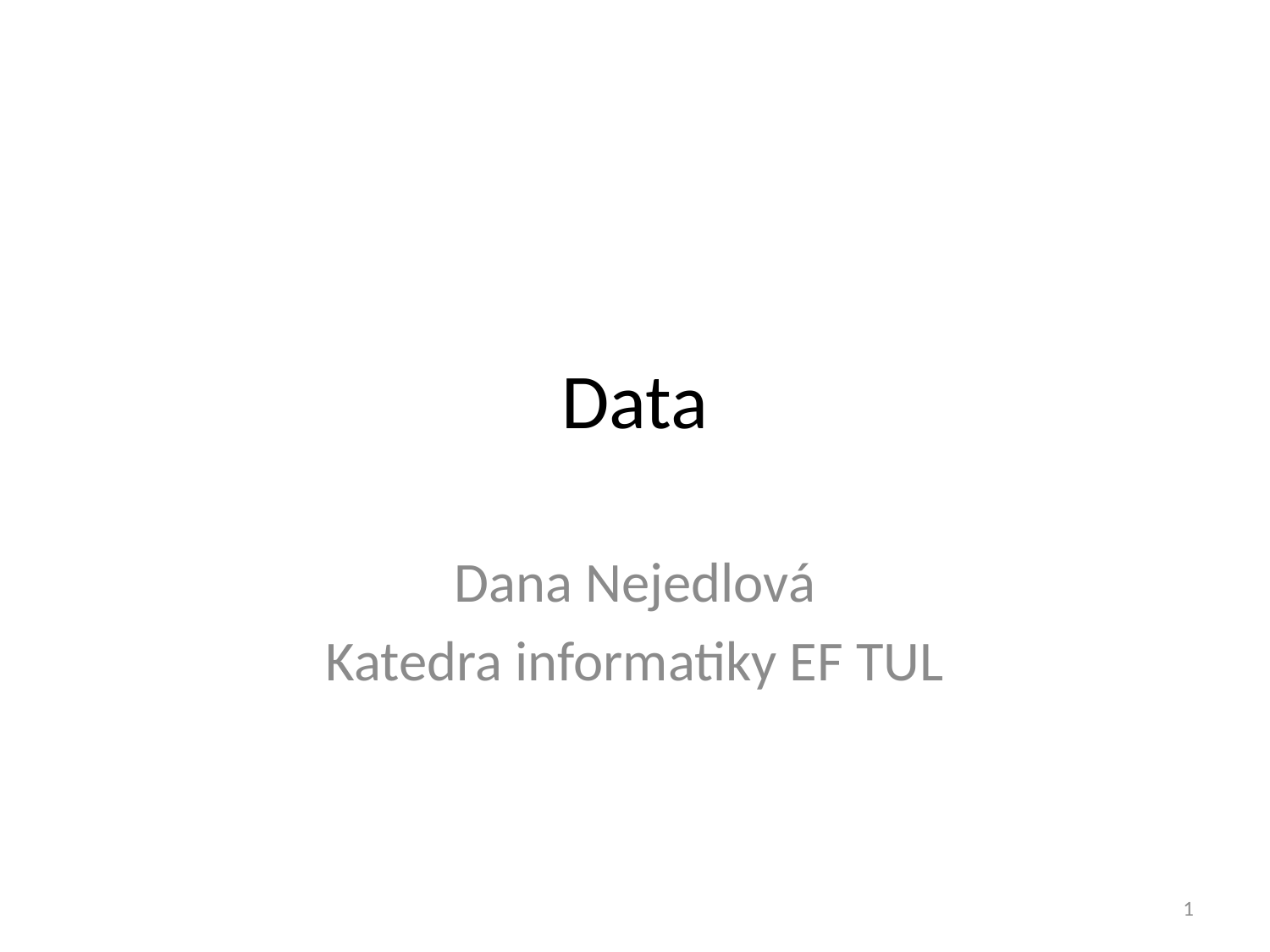

# Data
Dana Nejedlová
Katedra informatiky EF TUL
1